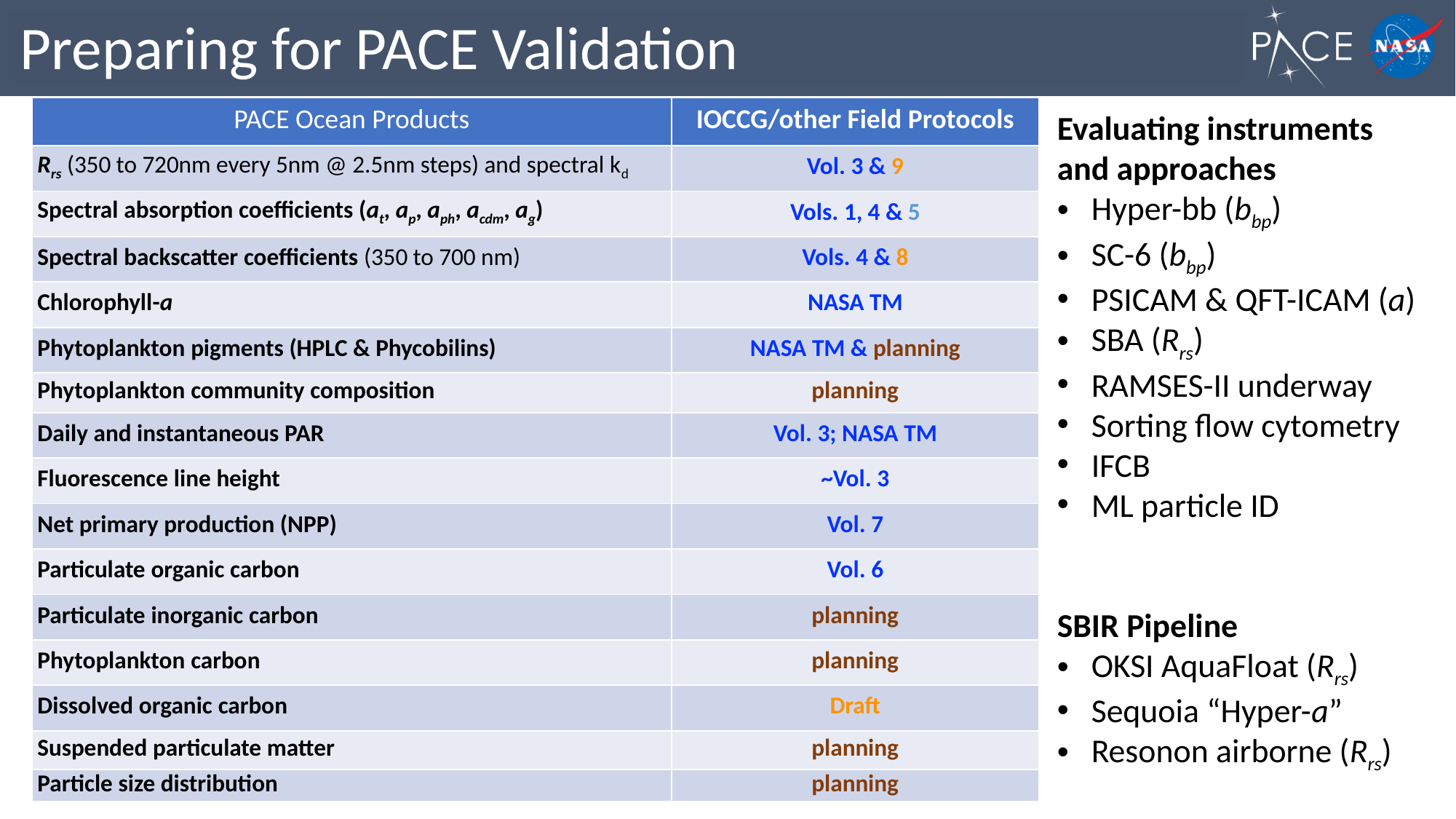

Preparing for PACE Validation
| PACE Ocean Products | IOCCG/other Field Protocols |
| --- | --- |
| Rrs (350 to 720nm every 5nm @ 2.5nm steps) and spectral kd | Vol. 3 & 9 |
| Spectral absorption coefficients (at, ap, aph, acdm, ag) | Vols. 1, 4 & 5 |
| Spectral backscatter coefficients (350 to 700 nm) | Vols. 4 & 8 |
| Chlorophyll-a | NASA TM |
| Phytoplankton pigments (HPLC & Phycobilins) | NASA TM & planning |
| Phytoplankton community composition | planning |
| Daily and instantaneous PAR | Vol. 3; NASA TM |
| Fluorescence line height | ~Vol. 3 |
| Net primary production (NPP) | Vol. 7 |
| Particulate organic carbon | Vol. 6 |
| Particulate inorganic carbon | planning |
| Phytoplankton carbon | planning |
| Dissolved organic carbon | Draft |
| Suspended particulate matter | planning |
| Particle size distribution | planning |
Evaluating instruments and approaches
Hyper-bb (bbp)
SC-6 (bbp)
PSICAM & QFT-ICAM (a)
SBA (Rrs)
RAMSES-II underway
Sorting flow cytometry
IFCB
ML particle ID

SBIR Pipeline
OKSI AquaFloat (Rrs)
Sequoia “Hyper-a”
Resonon airborne (Rrs)